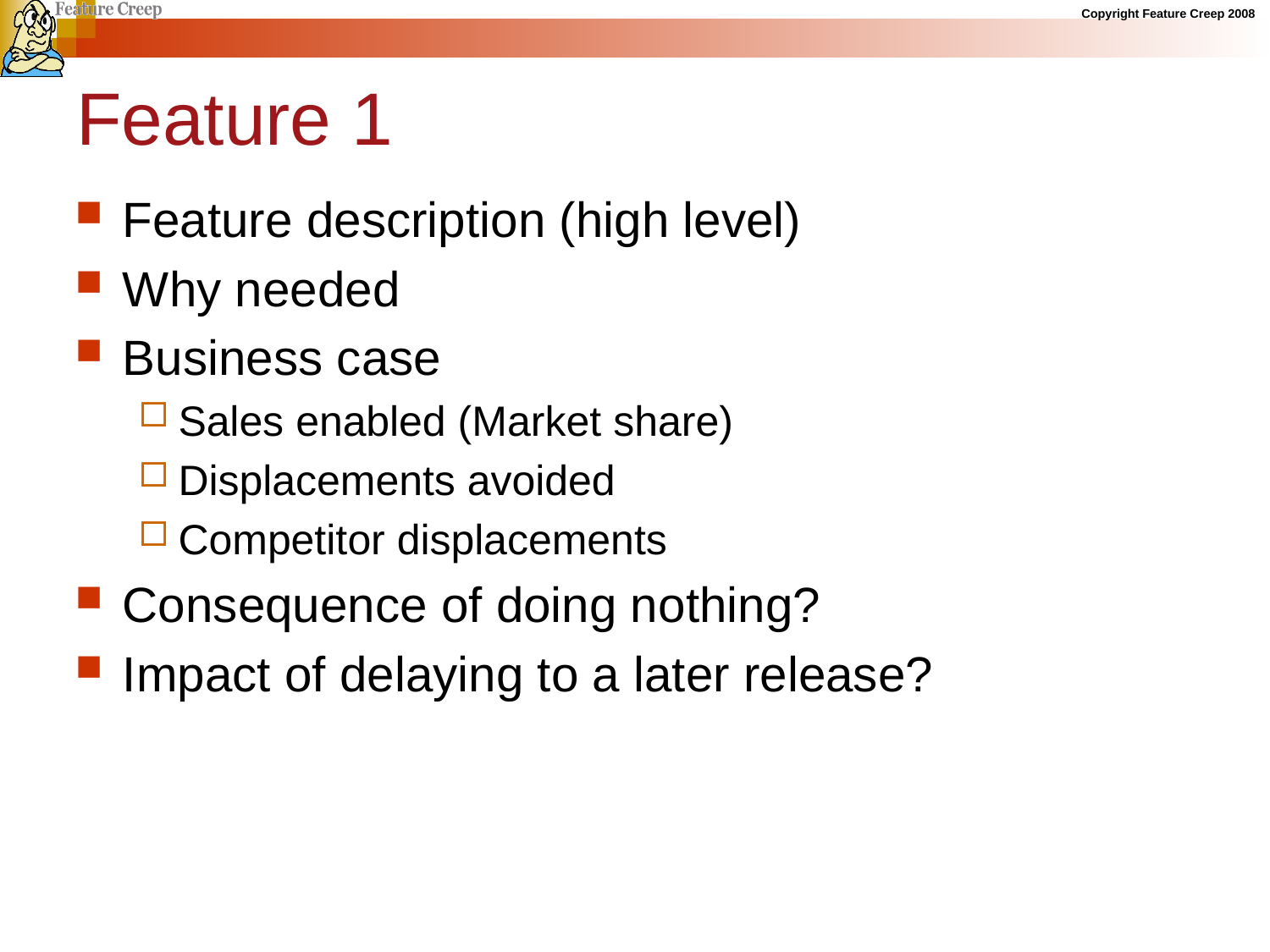

# Feature 1
Feature description (high level)
Why needed
Business case
Sales enabled (Market share)
Displacements avoided
Competitor displacements
Consequence of doing nothing?
Impact of delaying to a later release?